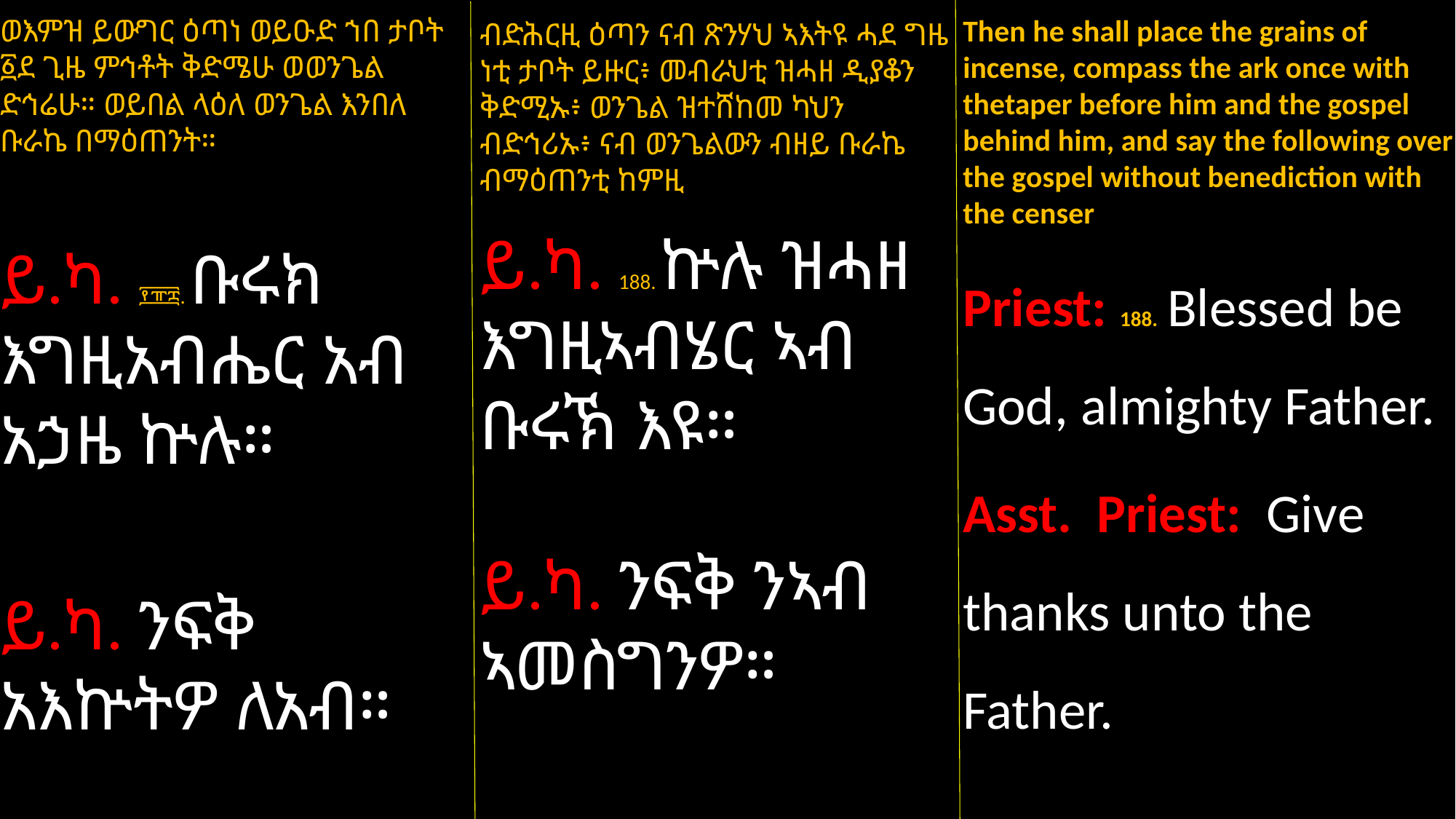

Then he shall place the grains of incense, compass the ark once with thetaper before him and the gospel behind him, and say the following over the gospel without benediction with the censer
Priest: 188.  Blessed be God, almighty Father.
Asst.  Priest:  Give thanks unto the Father.
ወእምዝ ይውግር ዕጣነ ወይዑድ ኀበ ታቦት ፩ደ ጊዜ ምኅቶት ቅድሜሁ ወወንጌል ድኅሬሁ። ወይበል ላዕለ ወንጌል እንበለ ቡራኬ በማዕጠንት።

ይ.ካ. ፻፹፰. ቡሩክ እግዚአብሔር አብ አኃዜ ኵሉ።

ይ.ካ. ንፍቅ አእኵትዎ ለአብ።

ብድሕርዚ ዕጣን ናብ ጽንሃህ ኣእትዩ ሓደ ግዜ ነቲ ታቦት ይዙር፥ መብራህቲ ዝሓዘ ዲያቆን
ቅድሚኡ፥ ወንጌል ዝተሸከመ ካህን ብድኅሪኡ፥ ናብ ወንጌልውን ብዘይ ቡራኬ ብማዕጠንቲ ከምዚ

ይ.ካ. 188. ኵሉ ዝሓዘ እግዚኣብሄር ኣብ ቡሩኽ እዩ።

ይ.ካ. ንፍቅ ንኣብ ኣመስግንዎ።